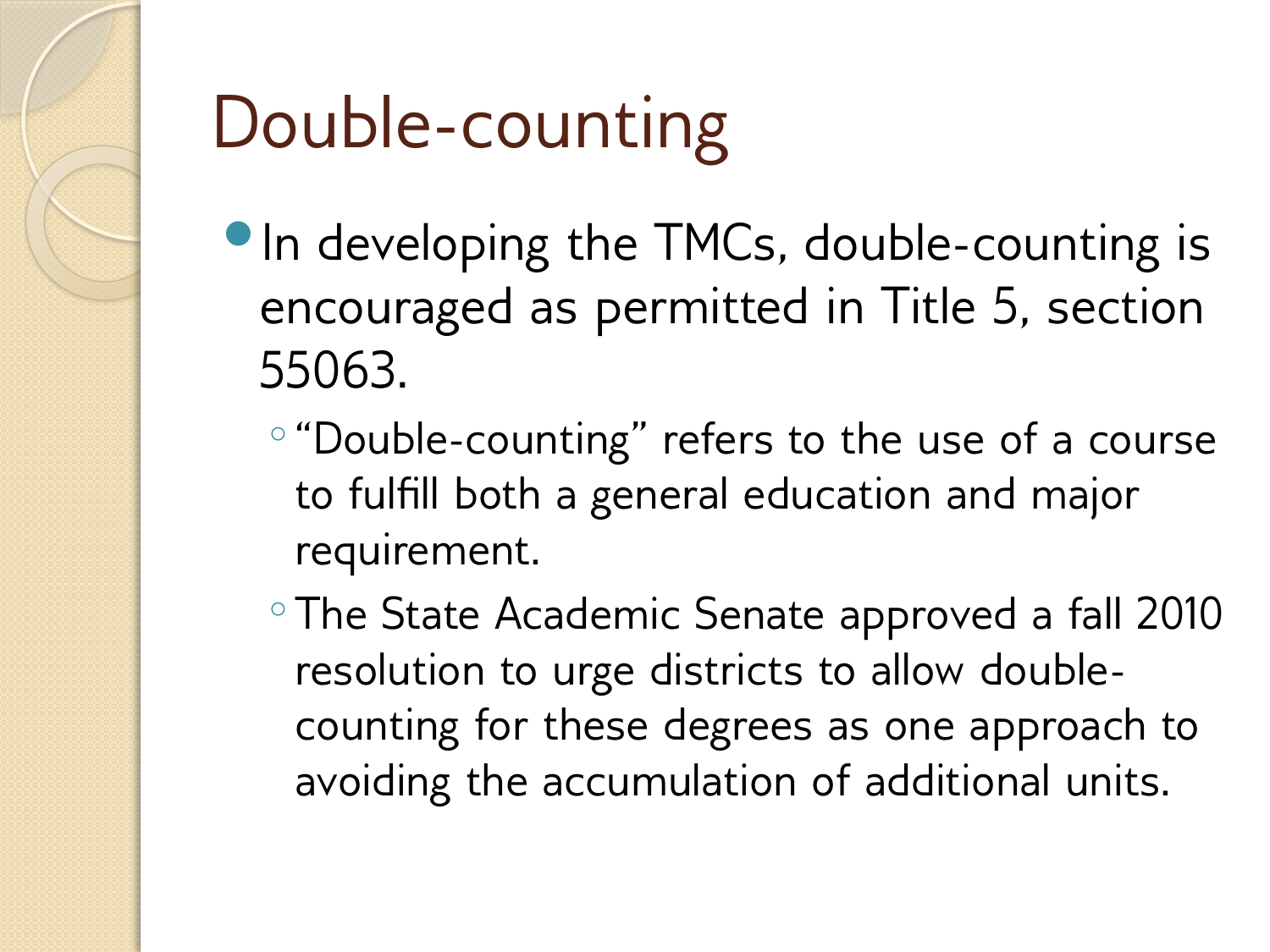

# Double-counting
In developing the TMCs, double-counting is encouraged as permitted in Title 5, section 55063.
“Double-counting” refers to the use of a course to fulfill both a general education and major requirement.
The State Academic Senate approved a fall 2010 resolution to urge districts to allow double-counting for these degrees as one approach to avoiding the accumulation of additional units.